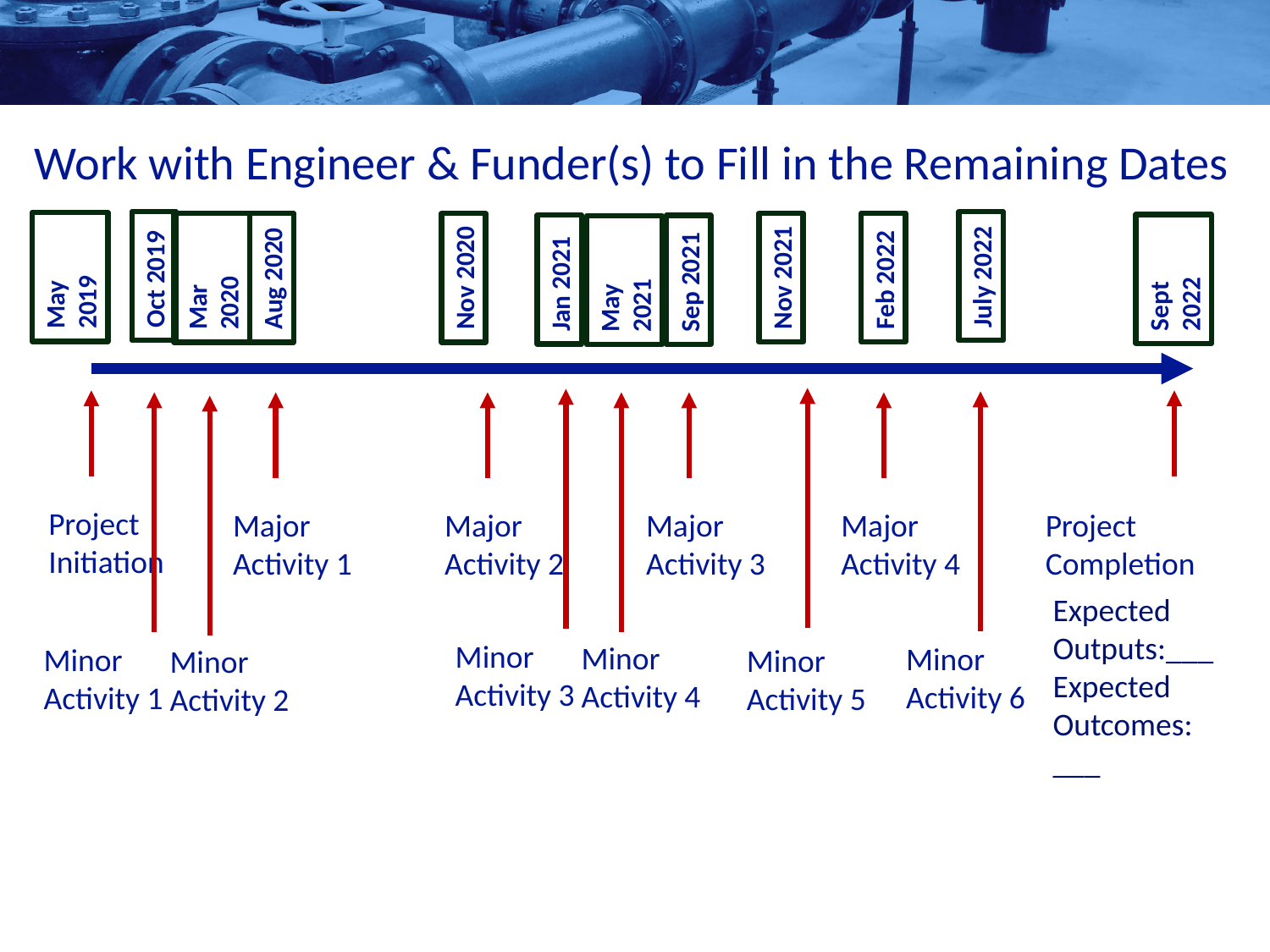

Work with Engineer & Funder(s) to Fill in the Remaining Dates
May 2019
Nov 2021
Mar 2020
Nov 2020
Sept 2022
May 2021
Oct 2019
July 2022
Feb 2022
Aug 2020
Jan 2021
Sep 2021
Project Initiation
Major Activity 1
Major Activity 2
Major Activity 3
Major Activity 4
Project Completion
Expected Outputs:___
Expected Outcomes: ___

Minor Activity 3
Minor Activity 4
Minor Activity 6
Minor Activity 1
Minor Activity 5
Minor Activity 2